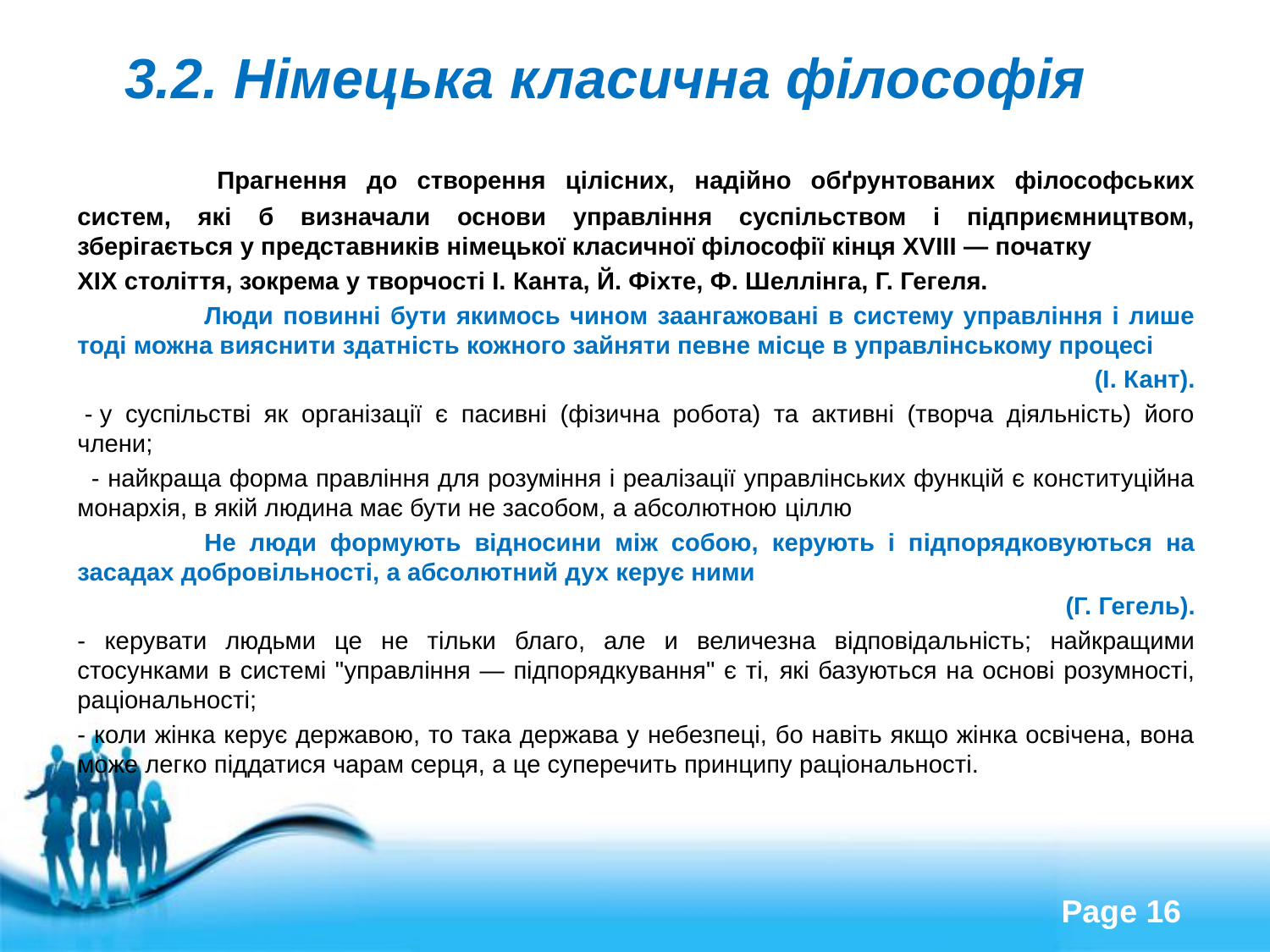

# 3.2. Німецька класична філософія
 	Прагнення до створення цілісних, надійно обґрунтованих філософських систем, які б визначали основи управління суспільством і підприємництвом, зберігається у представників німецької класичної філософії кінця XVIII — початку
XIX століття, зокрема у творчості І. Канта, Й. Фіхте, Ф. Шеллінга, Г. Гегеля.
	Люди повинні бути якимось чином заангажовані в систему управління і лише тоді можна вияснити здатність кожного зайняти певне місце в управлінському процесі
(І. Кант).
 - у суспільстві як організації є пасивні (фізична робота) та активні (творча діяльність) його члени;
  - найкраща форма правління для розуміння і реалізації управлінських функцій є конституційна монархія, в якій людина має бути не засобом, а абсолютною ціллю
	Не люди формують відносини між собою, керують і підпорядковуються на засадах добровільності, а абсолютний дух керує ними
(Г. Гегель).
- керувати людьми це не тільки благо, але и величезна відповідальність; найкращими стосунками в системі "управління — підпорядкування" є ті, які базуються на основі розумності, раціональності;
- коли жінка керує державою, то така держава у небезпеці, бо навіть якщо жінка освічена, вона може легко піддатися чарам серця, а це суперечить принципу раціональності.